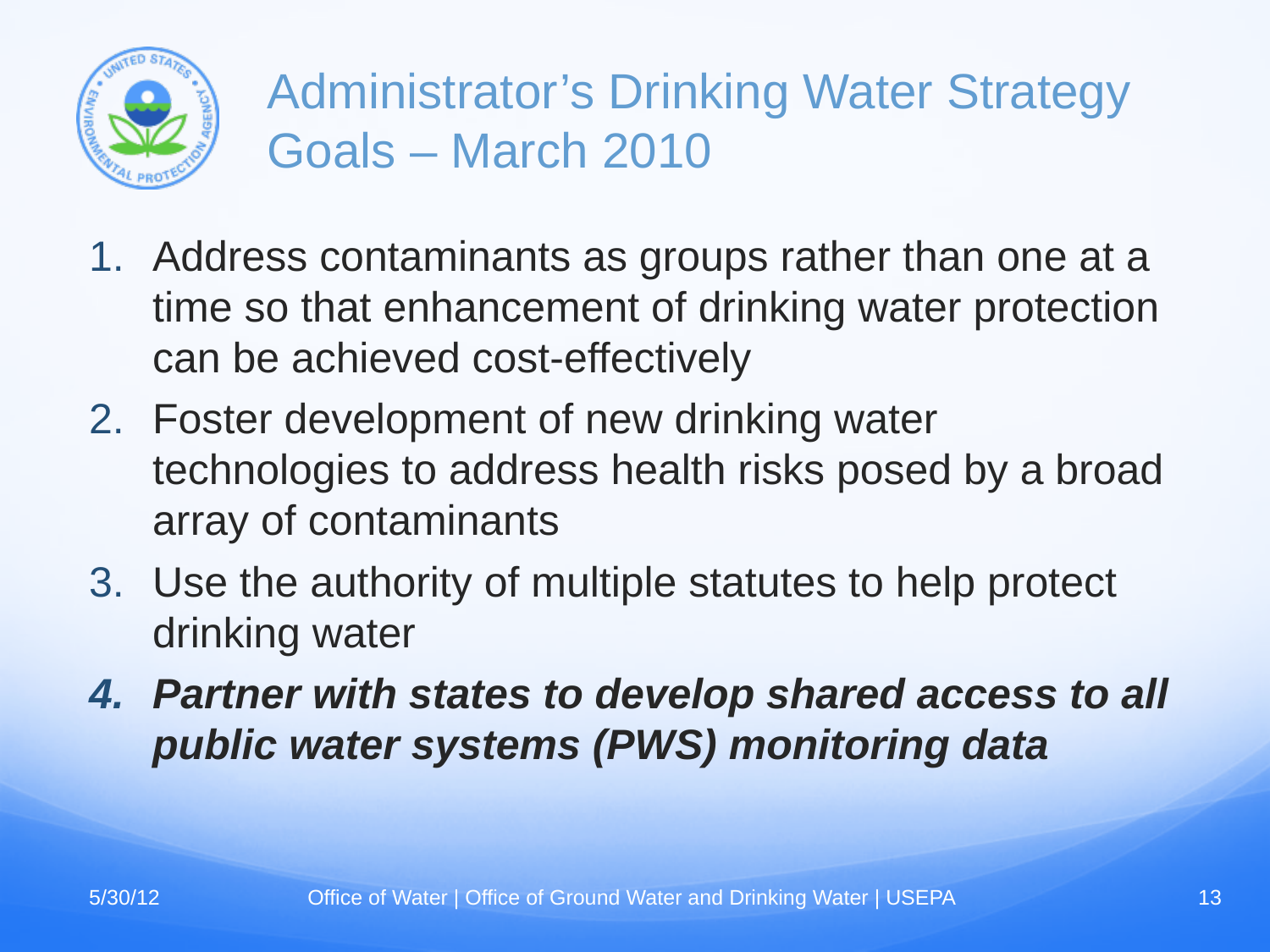

# Administrator’s Drinking Water Strategy Goals – March 2010
Address contaminants as groups rather than one at a time so that enhancement of drinking water protection can be achieved cost-effectively
Foster development of new drinking water technologies to address health risks posed by a broad array of contaminants
Use the authority of multiple statutes to help protect drinking water
Partner with states to develop shared access to all public water systems (PWS) monitoring data

5/30/12
Office of Water | Office of Ground Water and Drinking Water | USEPA
13